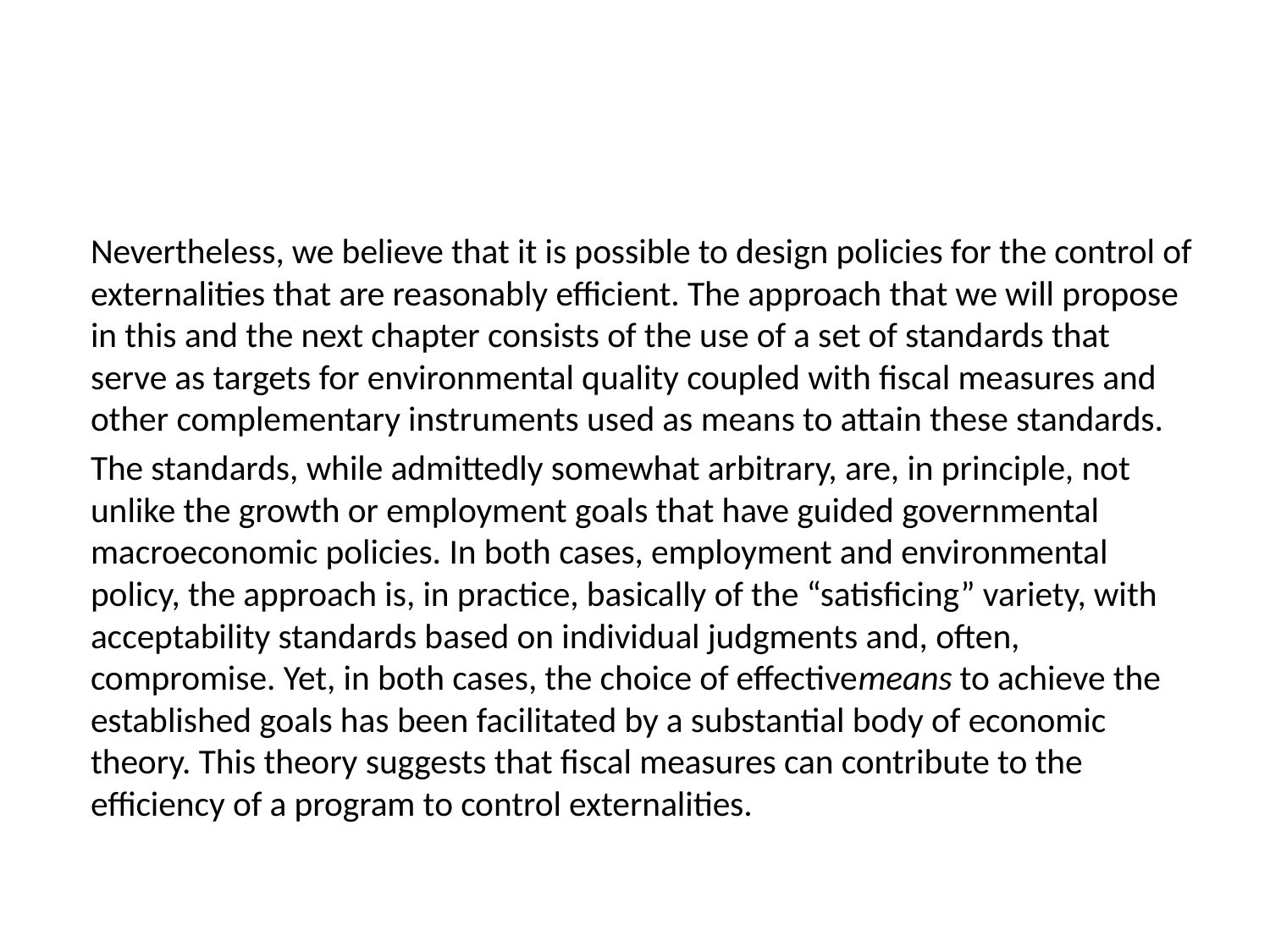

#
Nevertheless, we believe that it is possible to design policies for the control of externalities that are reasonably efficient. The approach that we will propose in this and the next chapter consists of the use of a set of standards that serve as targets for environmental quality coupled with fiscal measures and other complementary instruments used as means to attain these standards.
The standards, while admittedly somewhat arbitrary, are, in principle, not unlike the growth or employment goals that have guided governmental macroeconomic policies. In both cases, employment and environmental policy, the approach is, in practice, basically of the “satisficing” variety, with acceptability standards based on individual judgments and, often, compromise. Yet, in both cases, the choice of effectivemeans to achieve the established goals has been facilitated by a substantial body of economic theory. This theory suggests that fiscal measures can contribute to the efficiency of a program to control externalities.